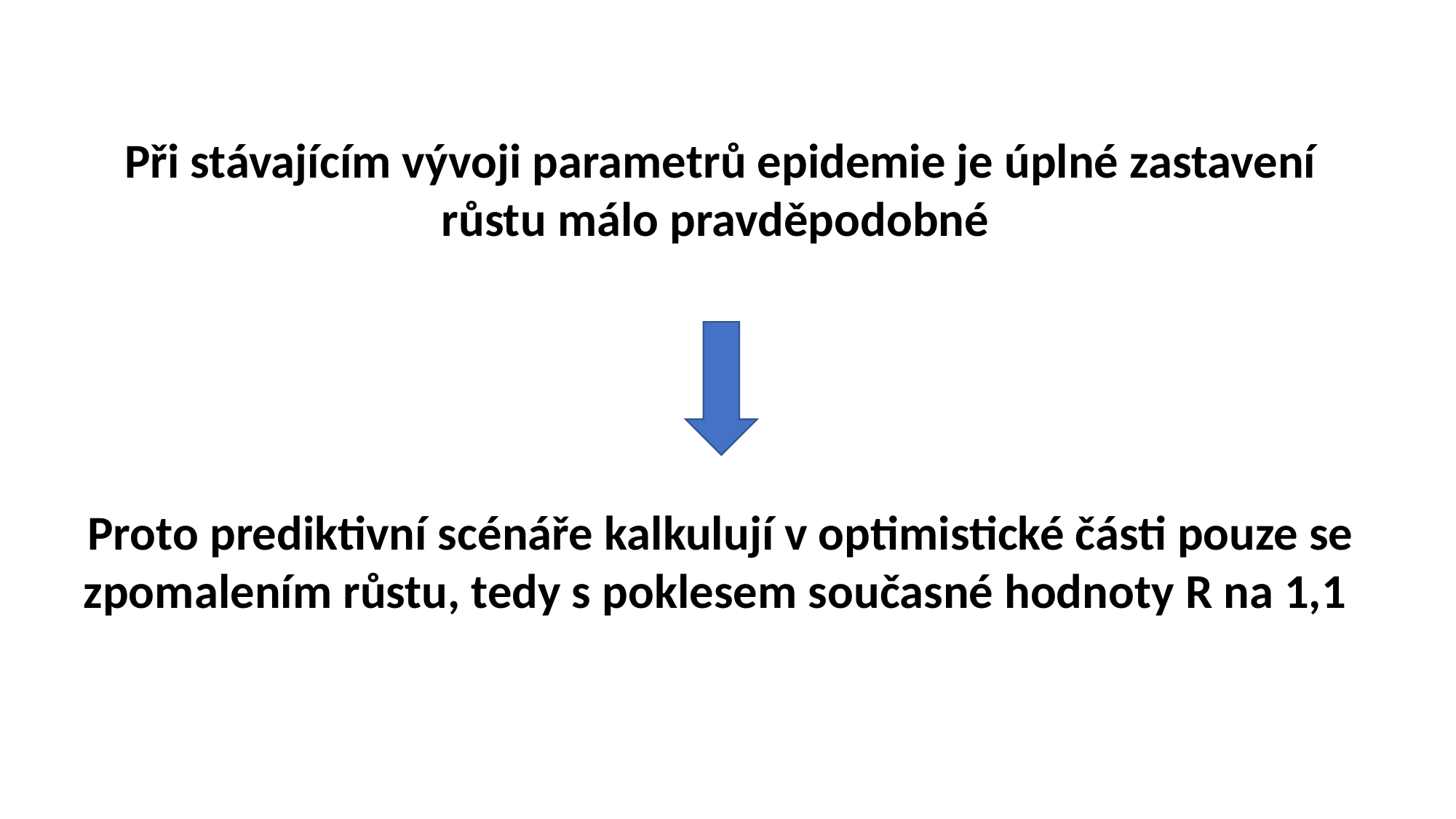

Při stávajícím vývoji parametrů epidemie je úplné zastavení růstu málo pravděpodobné

Proto prediktivní scénáře kalkulují v optimistické části pouze se zpomalením růstu, tedy s poklesem současné hodnoty R na 1,1